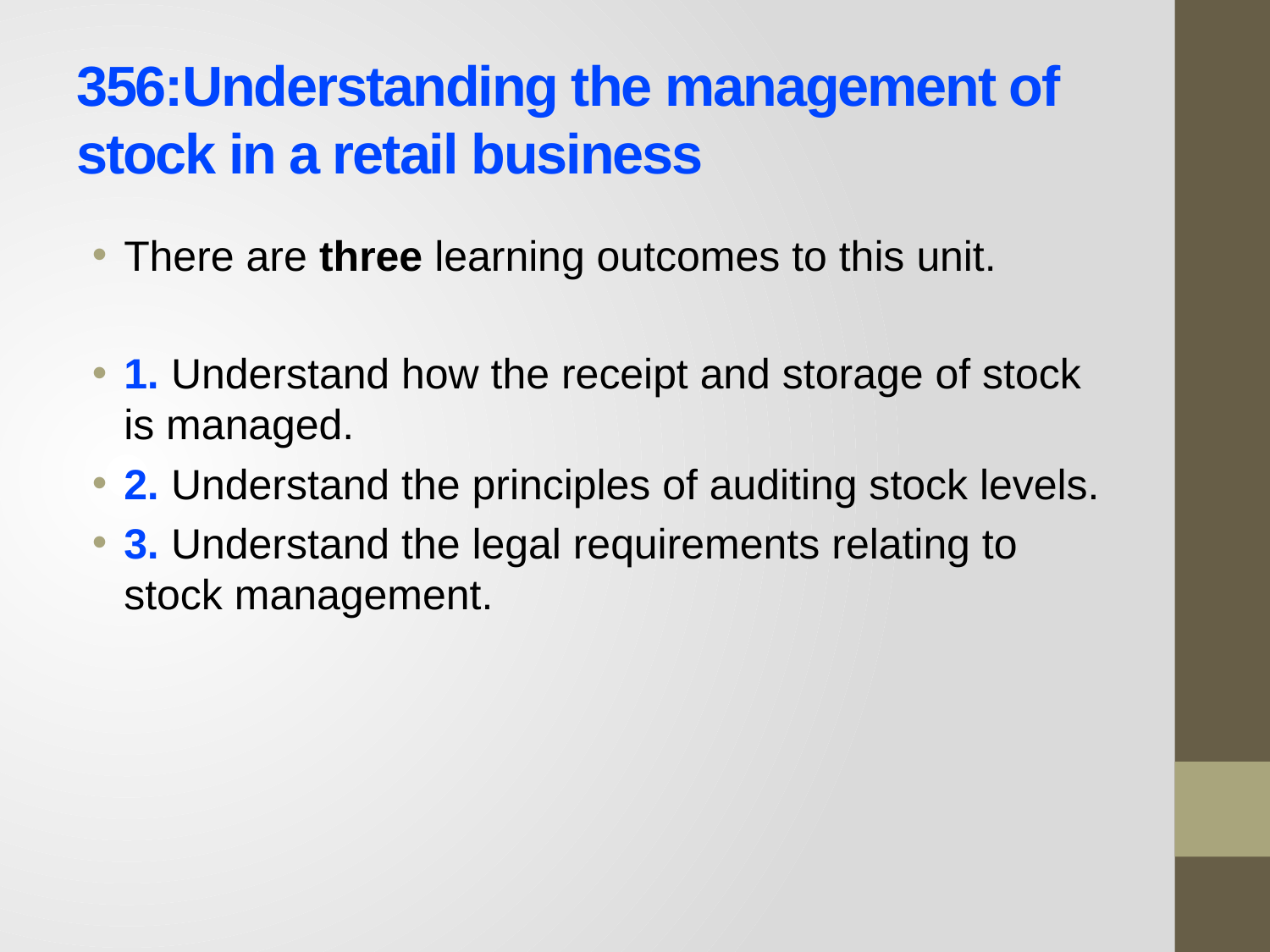

# 356:Understanding the management of stock in a retail business
There are three learning outcomes to this unit.

1. Understand how the receipt and storage of stock is managed.
2. Understand the principles of auditing stock levels.
3. Understand the legal requirements relating to stock management.